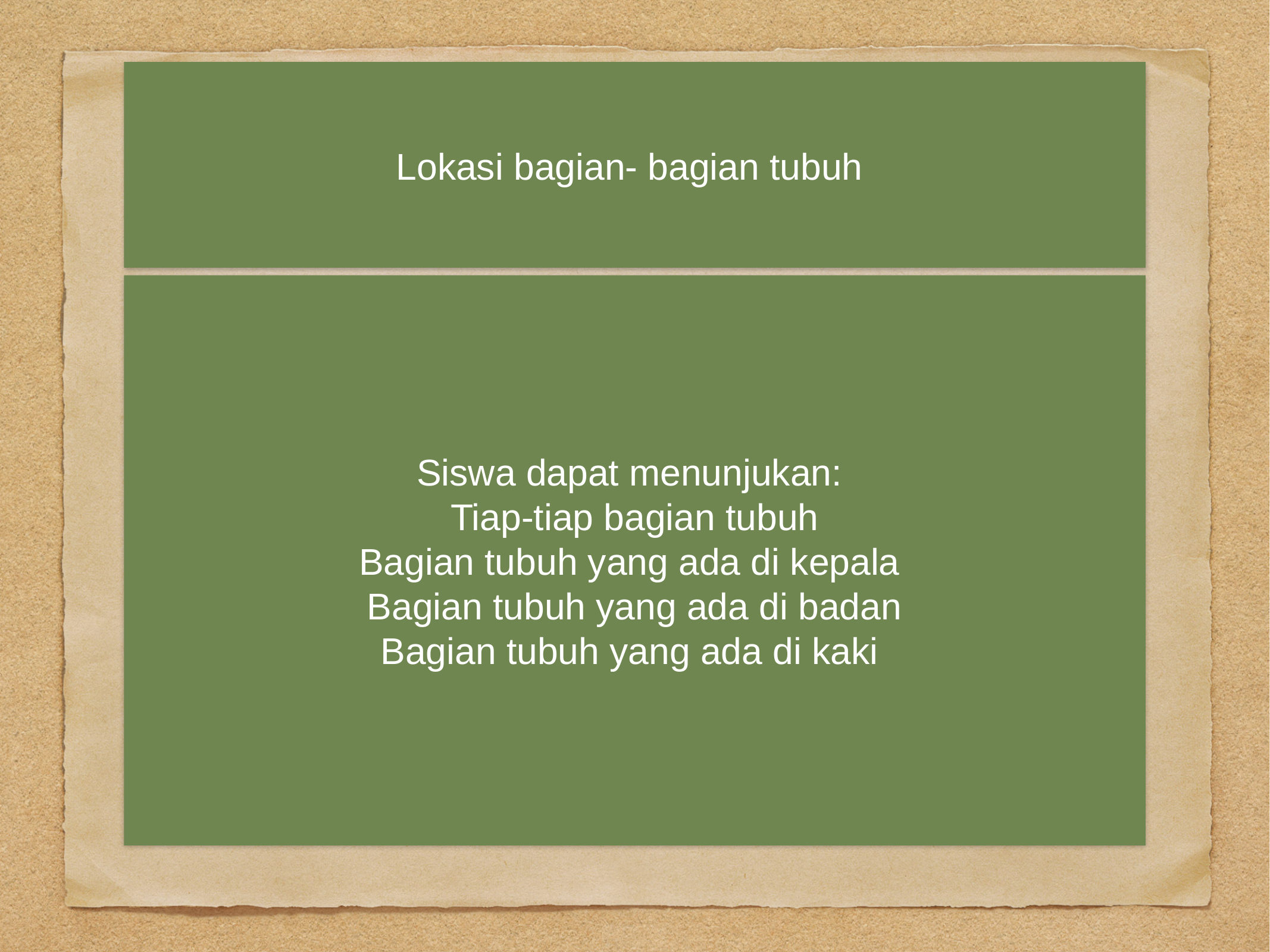

# Lokasi bagian- bagian tubuh
Siswa dapat menunjukan:
Tiap-tiap bagian tubuh
Bagian tubuh yang ada di kepala
Bagian tubuh yang ada di badan
Bagian tubuh yang ada di kaki